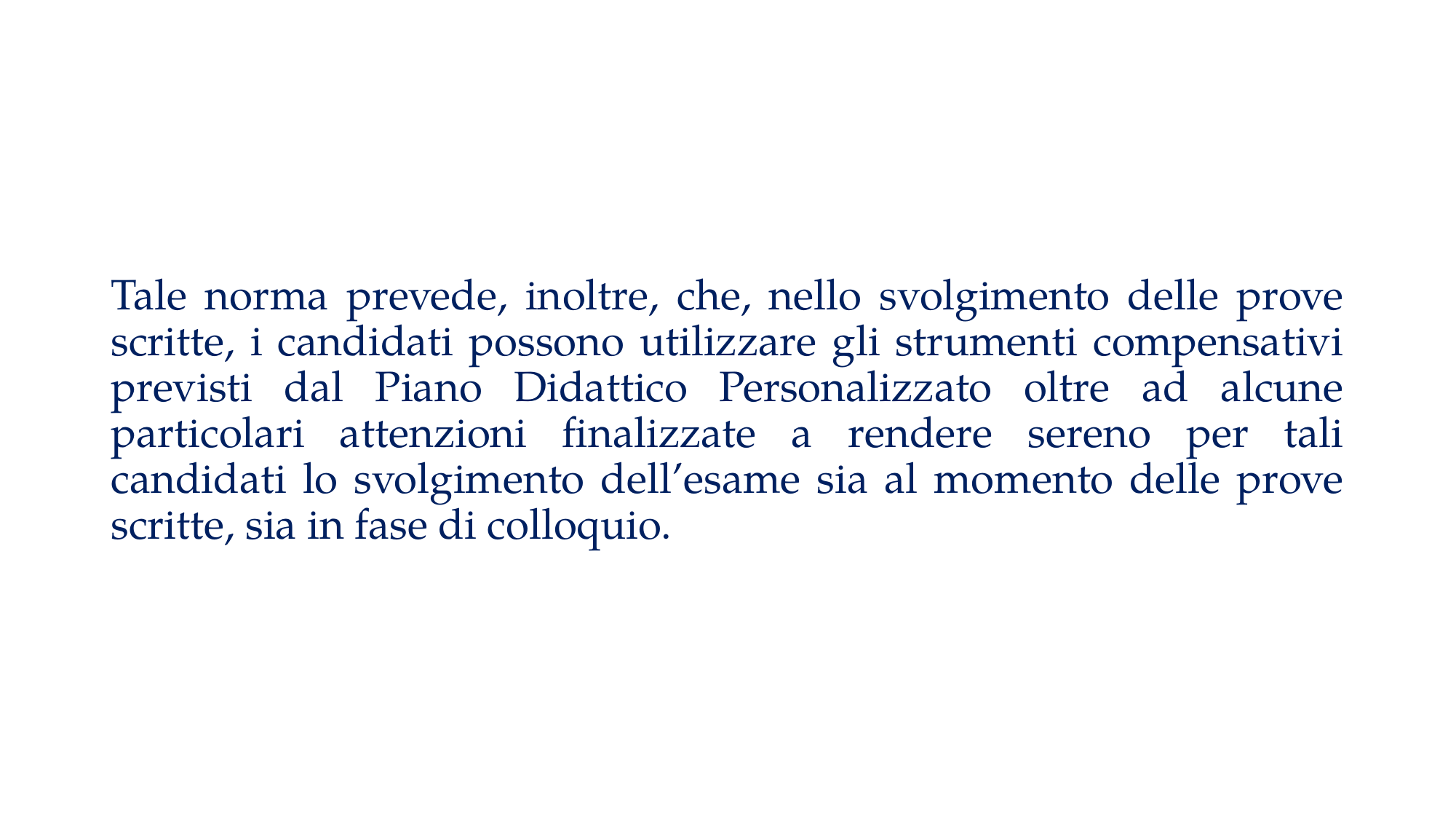

Tale norma prevede, inoltre, che, nello svolgimento delle prove scritte, i candidati possono utilizzare gli strumenti compensativi previsti dal Piano Didattico Personalizzato oltre ad alcune particolari attenzioni finalizzate a rendere sereno per tali candidati lo svolgimento dell’esame sia al momento delle prove scritte, sia in fase di colloquio.